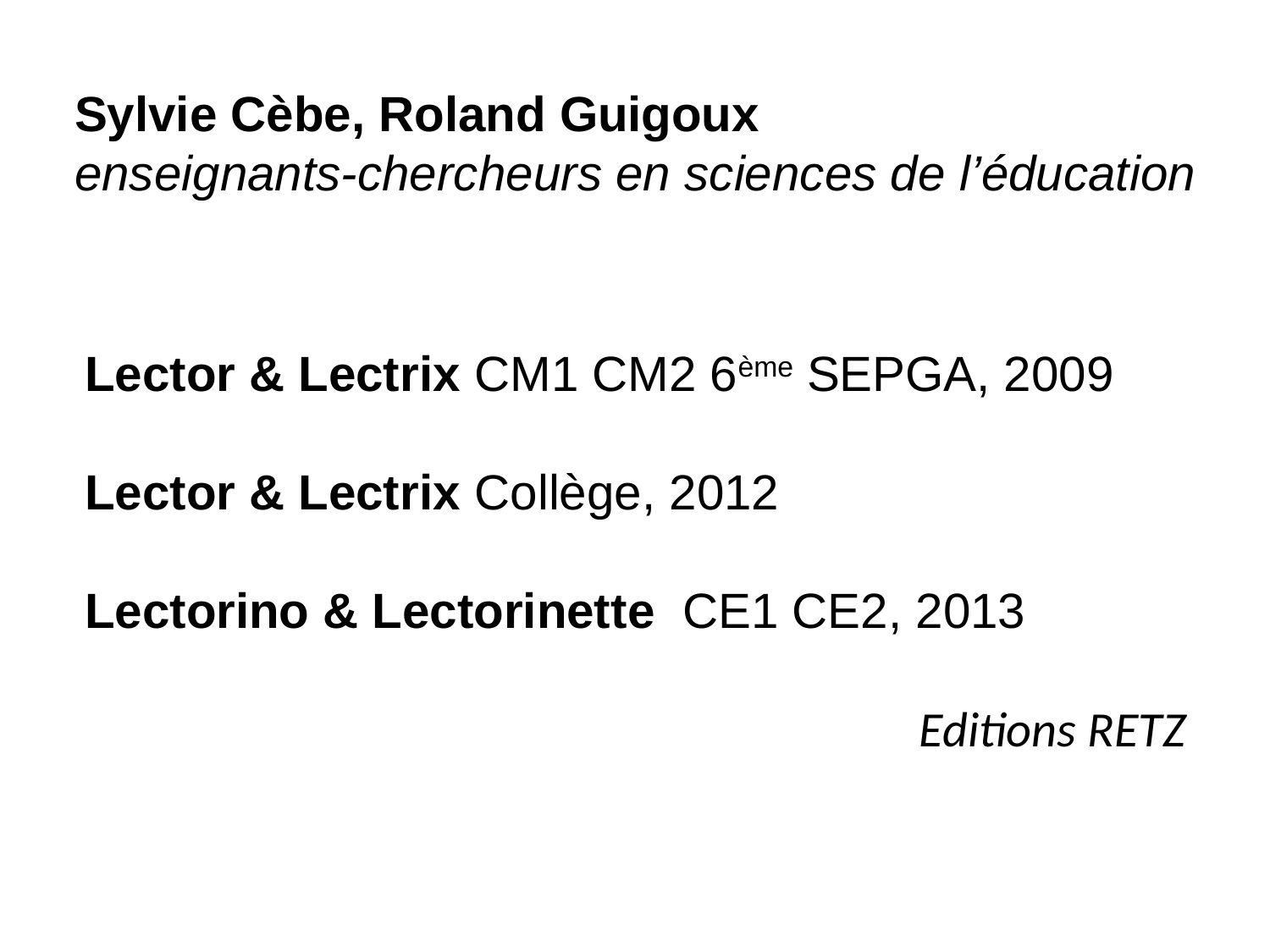

Sylvie Cèbe, Roland Guigoux
enseignants-chercheurs en sciences de l’éducation

Lector & Lectrix CM1 CM2 6ème SEPGA, 2009

Lector & Lectrix Collège, 2012

Lectorino & Lectorinette  CE1 CE2, 2013

Editions RETZ